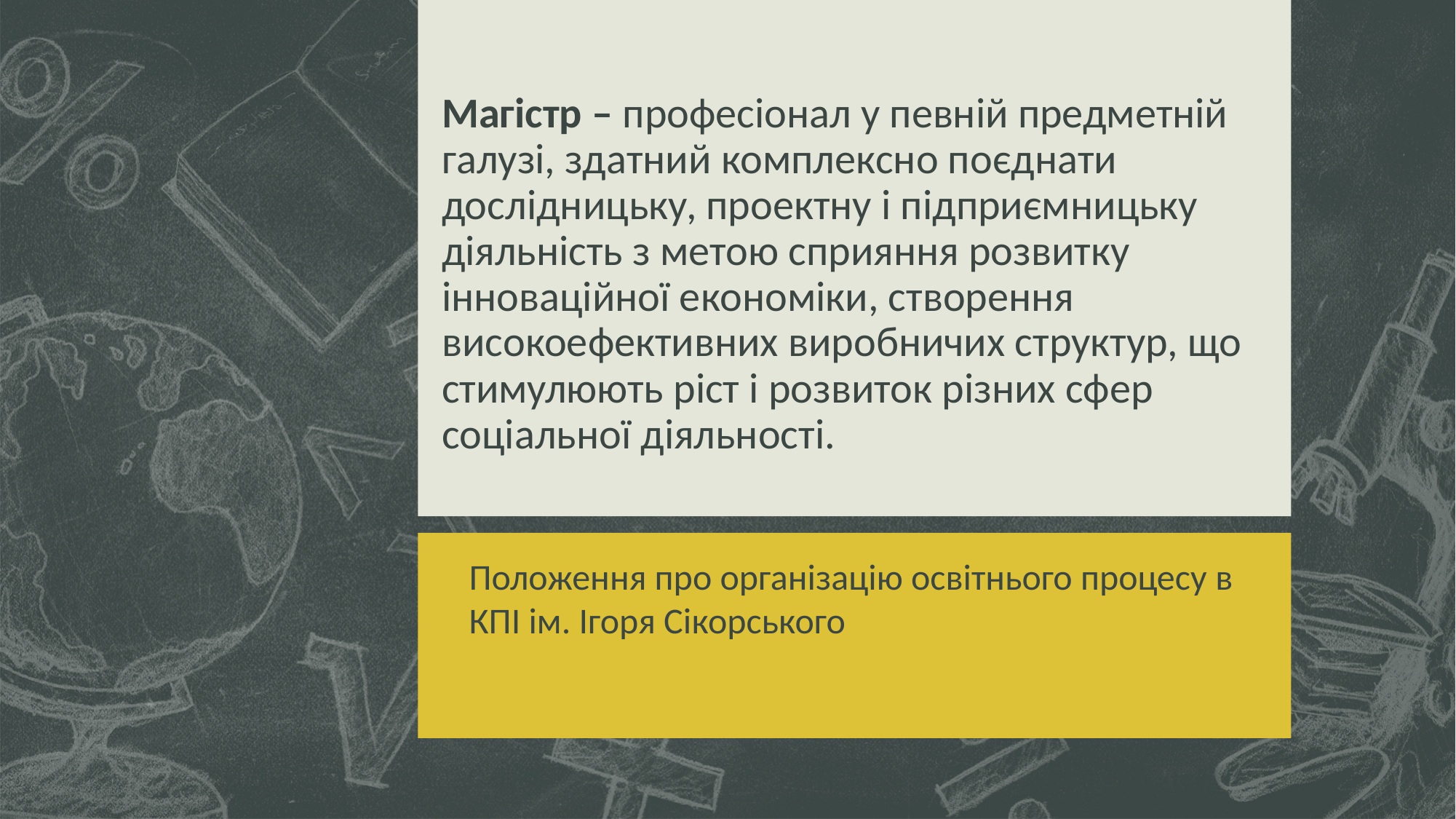

# Магістр – професіонал у певній предметній галузі, здатний комплексно поєднати дослідницьку, проектну і підприємницьку діяльність з метою сприяння розвитку інноваційної економіки, створення високоефективних виробничих структур, що стимулюють ріст і розвиток різних сфер соціальної діяльності.
Положення про організацію освітнього процесу в КПІ ім. Ігоря Сікорського